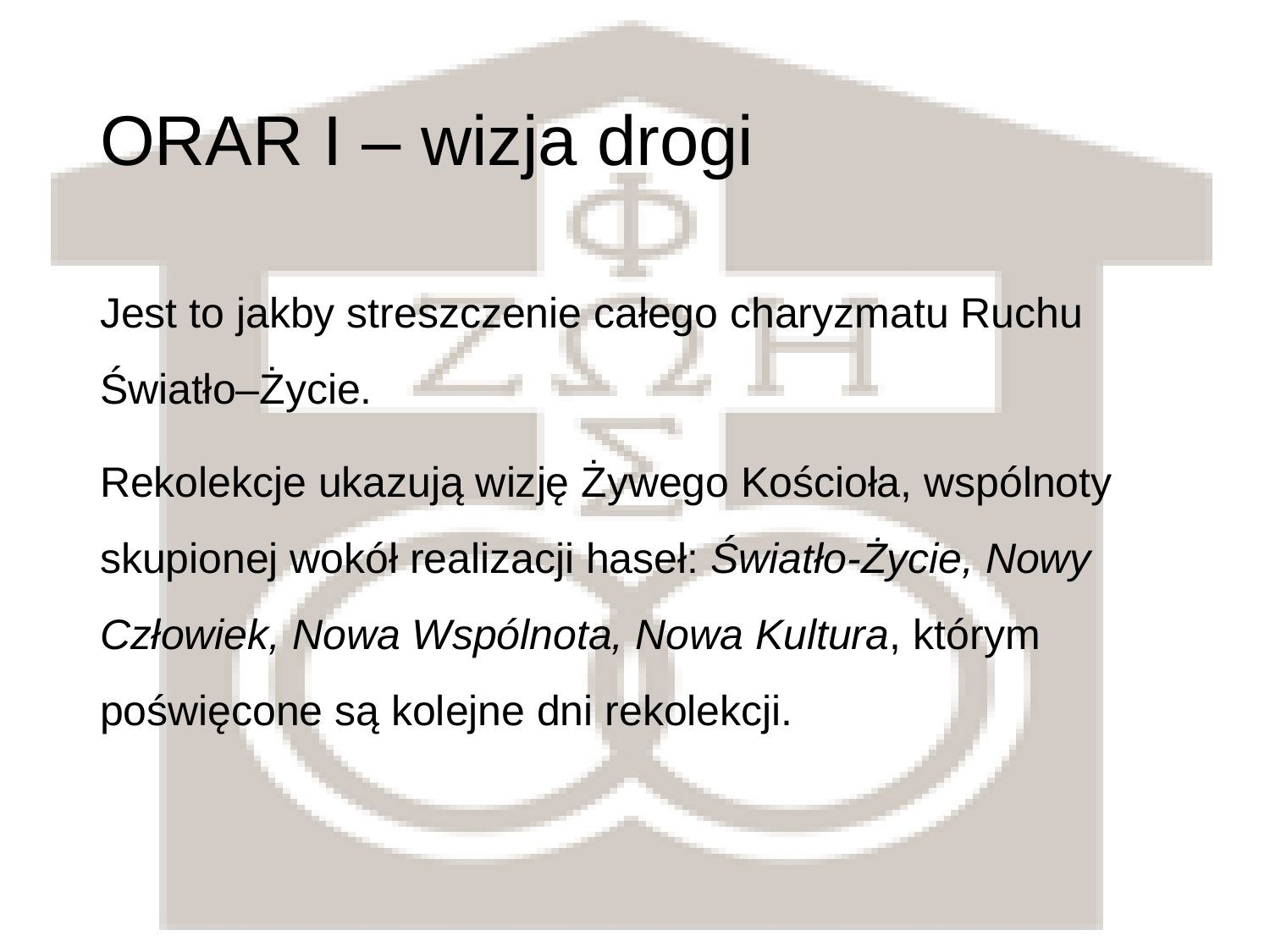

# ORAR I – wizja drogi
Jest to jakby streszczenie całego charyzmatu Ruchu Światło–Życie.
Rekolekcje ukazują wizję Żywego Kościoła, wspólnoty skupionej wokół realizacji haseł: Światło-Życie, Nowy Człowiek, Nowa Wspólnota, Nowa Kultura, którym poświęcone są kolejne dni rekolekcji.